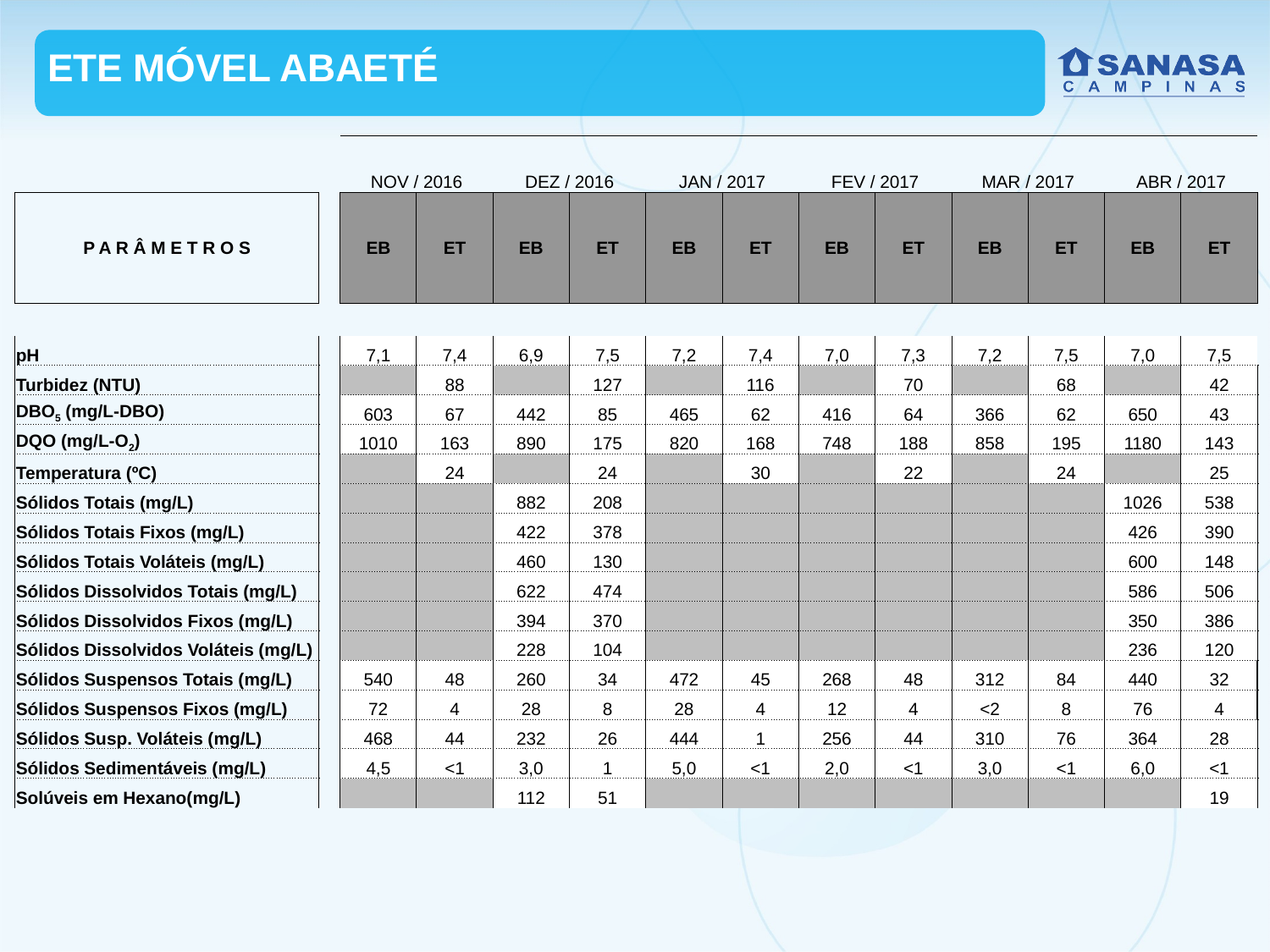

ETE MÓVEL ABAETÉ
|  |  |  |  |  |  | NOV / 2016 |  | DEZ / 2016 |  | JAN / 2017 |  | FEV / 2017 |  | MAR / 2017 |  | ABR / 2017 |  |
| --- | --- | --- | --- | --- | --- | --- | --- | --- | --- | --- | --- | --- | --- | --- | --- | --- | --- |
| P A R Â M E T R O S |  |  |  |  |  | EB | ET | EB | ET | EB | ET | EB | ET | EB | ET | EB | ET |
|  |  |  |  |  |  |  |  |  |  |  |  |  |  |  |  |  |  |
|  |  |  |  |  |  |  |  |  |  |  |  |  |  |  |  |  |  |
|  |  |  |  |  |  |  |  |  |  |  |  |  |  |  |  |  |  |
| pH |  |  |  |  |  | 7,1 | 7,4 | 6,9 | 7,5 | 7,2 | 7,4 | 7,0 | 7,3 | 7,2 | 7,5 | 7,0 | 7,5 |
| Turbidez (NTU) |  |  |  |  |  |  | 88 |  | 127 |  | 116 |  | 70 |  | 68 |  | 42 |
| DBO5 (mg/L-DBO) |  |  |  |  |  | 603 | 67 | 442 | 85 | 465 | 62 | 416 | 64 | 366 | 62 | 650 | 43 |
| DQO (mg/L-O2) |  |  |  |  |  | 1010 | 163 | 890 | 175 | 820 | 168 | 748 | 188 | 858 | 195 | 1180 | 143 |
| Temperatura (ºC) |  |  |  |  |  |  | 24 |  | 24 |  | 30 |  | 22 |  | 24 |  | 25 |
| Sólidos Totais (mg/L) |  |  |  |  |  |  |  | 882 | 208 |  |  |  |  |  |  | 1026 | 538 |
| Sólidos Totais Fixos (mg/L) |  |  |  |  |  |  |  | 422 | 378 |  |  |  |  |  |  | 426 | 390 |
| Sólidos Totais Voláteis (mg/L) |  |  |  |  |  |  |  | 460 | 130 |  |  |  |  |  |  | 600 | 148 |
| Sólidos Dissolvidos Totais (mg/L) |  |  |  |  |  |  |  | 622 | 474 |  |  |  |  |  |  | 586 | 506 |
| Sólidos Dissolvidos Fixos (mg/L) |  |  |  |  |  |  |  | 394 | 370 |  |  |  |  |  |  | 350 | 386 |
| Sólidos Dissolvidos Voláteis (mg/L) |  |  |  |  |  |  |  | 228 | 104 |  |  |  |  |  |  | 236 | 120 |
| Sólidos Suspensos Totais (mg/L) |  |  |  |  |  | 540 | 48 | 260 | 34 | 472 | 45 | 268 | 48 | 312 | 84 | 440 | 32 |
| Sólidos Suspensos Fixos (mg/L) |  |  |  |  |  | 72 | 4 | 28 | 8 | 28 | 4 | 12 | 4 | <2 | 8 | 76 | 4 |
| Sólidos Susp. Voláteis (mg/L) |  |  |  |  |  | 468 | 44 | 232 | 26 | 444 | 1 | 256 | 44 | 310 | 76 | 364 | 28 |
| Sólidos Sedimentáveis (mg/L) |  |  |  |  |  | 4,5 | <1 | 3,0 | 1 | 5,0 | <1 | 2,0 | <1 | 3,0 | <1 | 6,0 | <1 |
| Solúveis em Hexano(mg/L) |  |  |  |  |  |  |  | 112 | 51 |  |  |  |  |  |  |  | 19 |